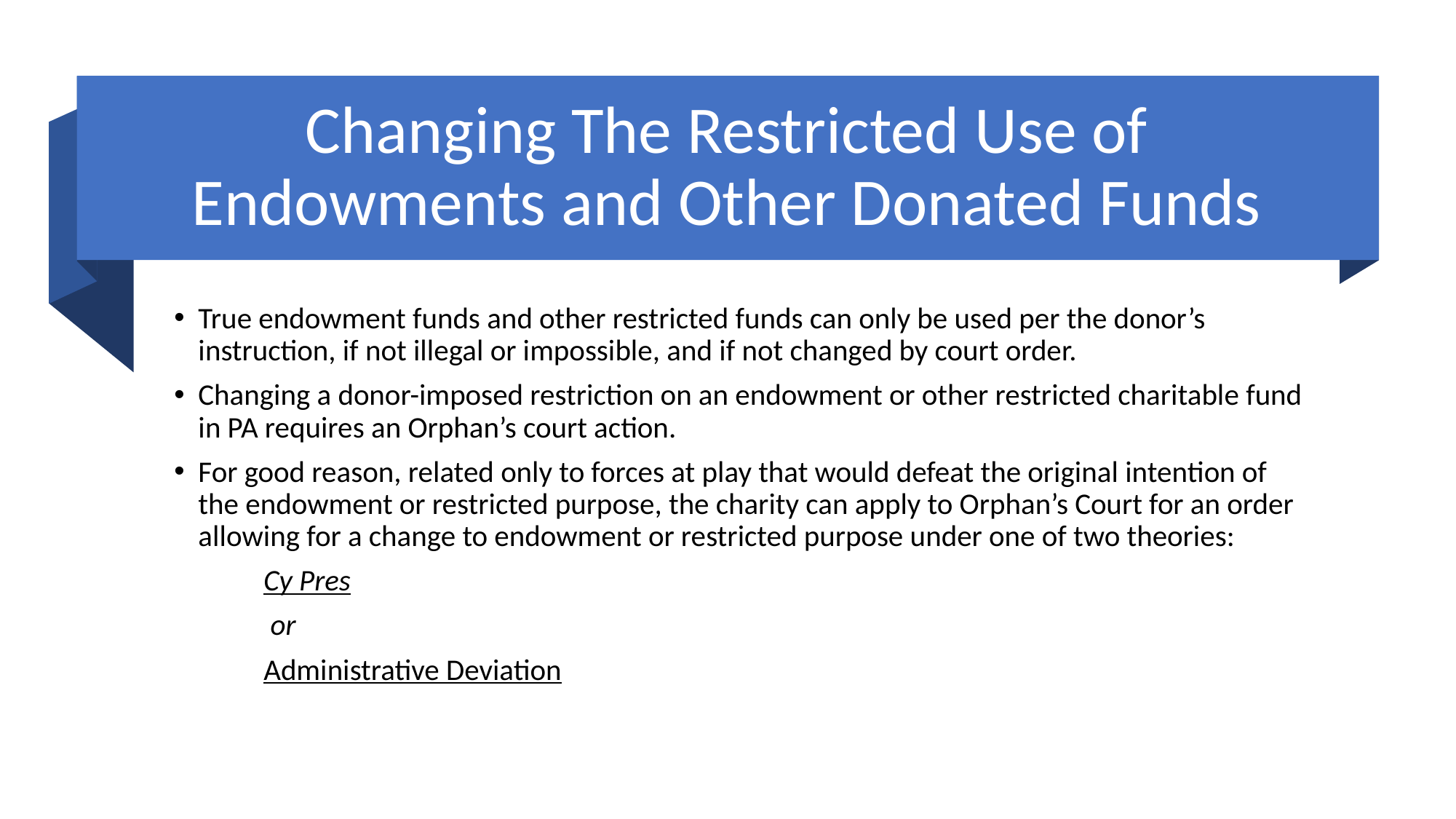

# Changing The Restricted Use of Endowments and Other Donated Funds

True endowment funds and other restricted funds can only be used per the donor’s instruction, if not illegal or impossible, and if not changed by court order.
Changing a donor-imposed restriction on an endowment or other restricted charitable fund in PA requires an Orphan’s court action.
For good reason, related only to forces at play that would defeat the original intention of the endowment or restricted purpose, the charity can apply to Orphan’s Court for an order allowing for a change to endowment or restricted purpose under one of two theories:
		Cy Pres
				 or
					Administrative Deviation

39